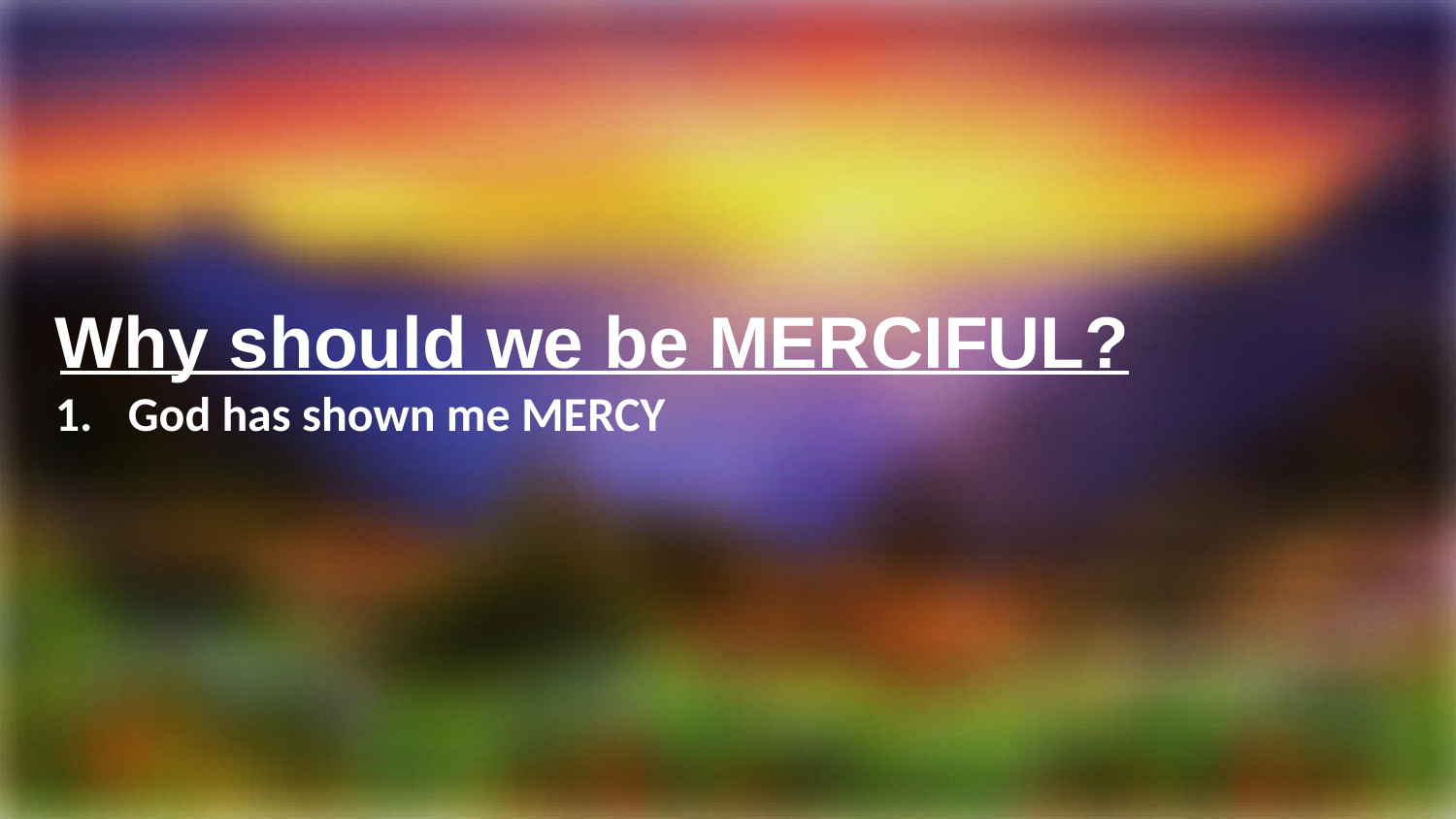

Why should we be MERCIFUL?
God has shown me MERCY